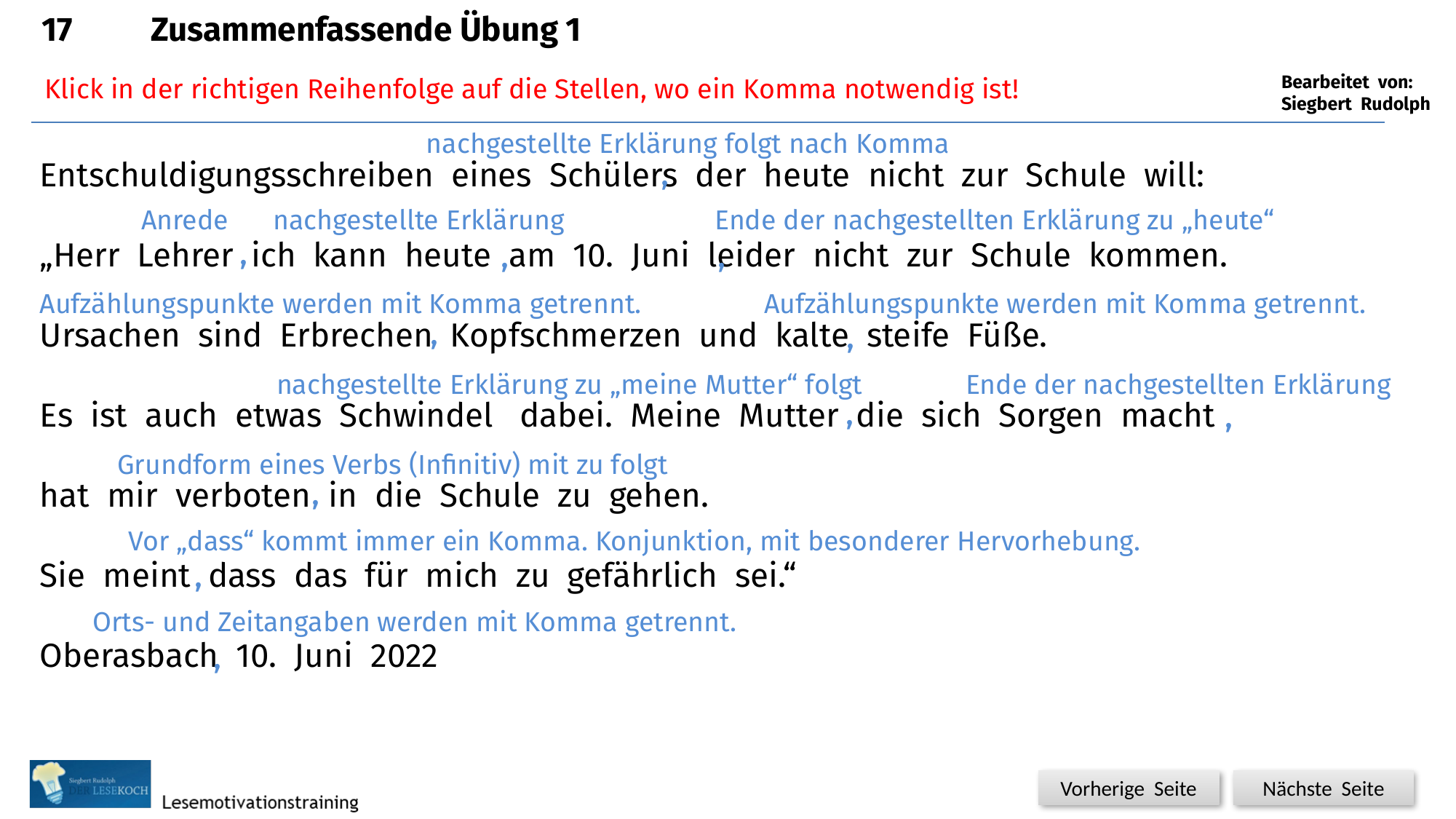

17	Zusammenfassende Übung 1
Klick in der richtigen Reihenfolge auf die Stellen, wo ein Komma notwendig ist!
nachgestellte Erklärung folgt nach Komma
Entschuldigungsschreiben  eines  Schülers  der  heute  nicht  zur  Schule  will:

„Herr  Lehrer  ich  kann  heute  am  10.  Juni  leider  nicht  zur  Schule  kommen.

Ursachen  sind  Erbrechen  Kopfschmerzen  und  kalte  steife  Füße.

Es  ist  auch  etwas  Schwindel   dabei.  Meine  Mutter  die  sich  Sorgen  macht

hat  mir  verboten  in  die  Schule  zu  gehen.

Sie  meint  dass  das  für  mich  zu  gefährlich  sei.“

Oberasbach  10.  Juni  2022
,

Anrede
nachgestellte Erklärung
Ende der nachgestellten Erklärung zu „heute“
,
,
,

Aufzählungspunkte werden mit Komma getrennt.
Aufzählungspunkte werden mit Komma getrennt.
,

,

nachgestellte Erklärung zu „meine Mutter“ folgt
Ende der nachgestellten Erklärung
,

,

Grundform eines Verbs (Infinitiv) mit zu folgt
,

Vor „dass“ kommt immer ein Komma. Konjunktion, mit besonderer Hervorhebung.
,

Orts- und Zeitangaben werden mit Komma getrennt.
,